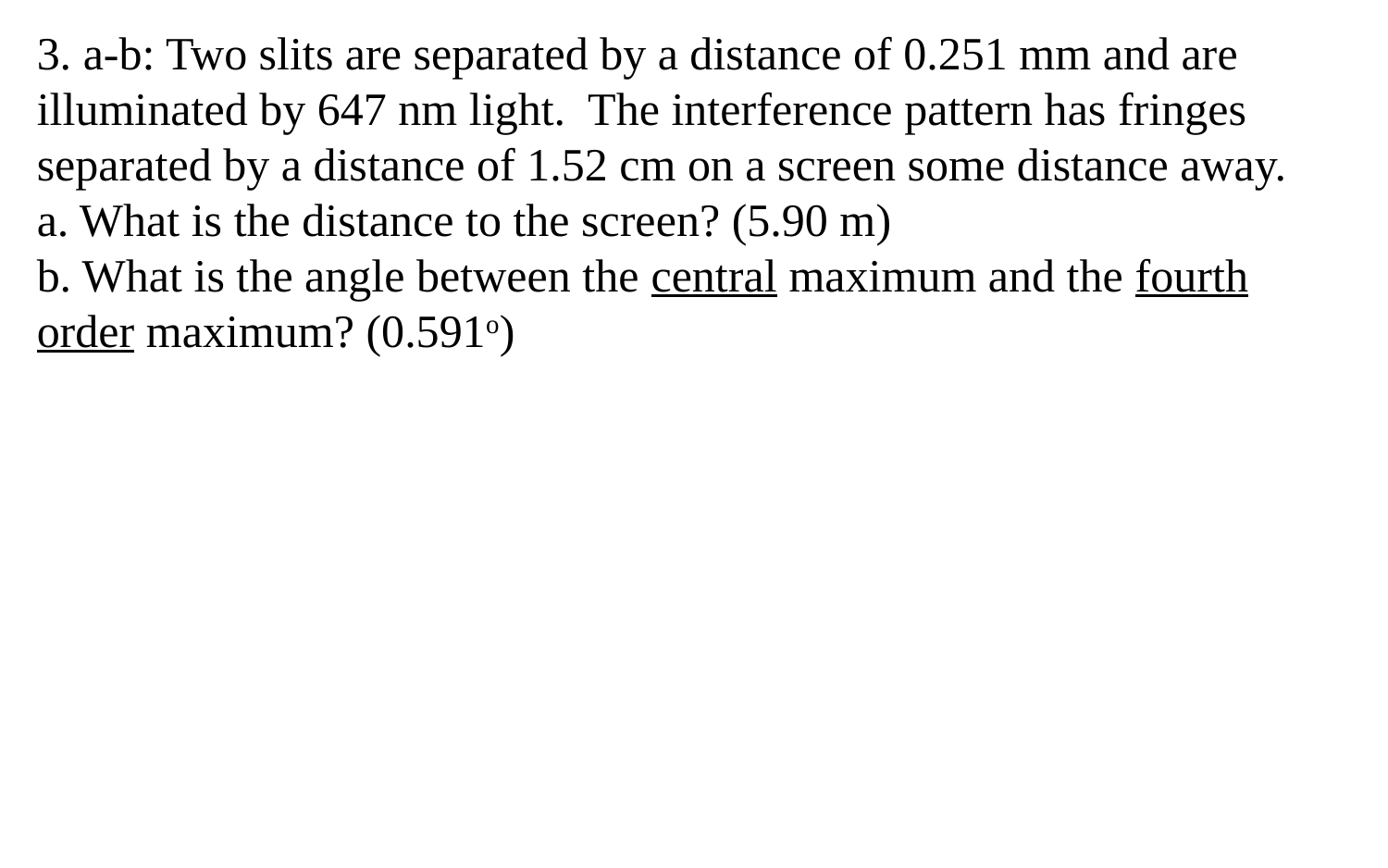

3. a-b: Two slits are separated by a distance of 0.251 mm and are illuminated by 647 nm light.  The interference pattern has fringes separated by a distance of 1.52 cm on a screen some distance away.
a. What is the distance to the screen? (5.90 m)
b. What is the angle between the central maximum and the fourth order maximum? (0.591o)